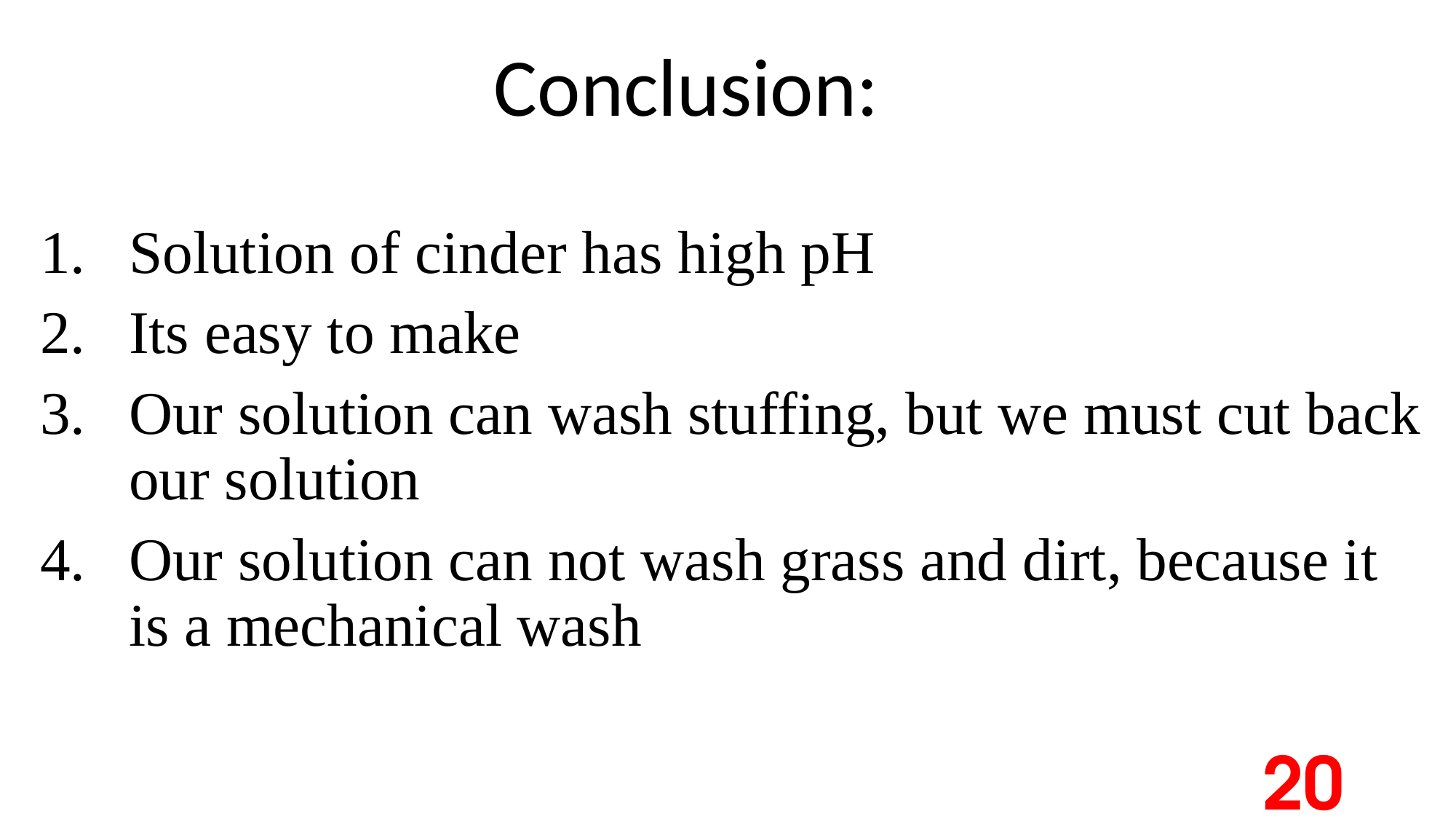

# Conclusion:
Solution of cinder has high pH
Its easy to make
Our solution can wash stuffing, but we must cut back our solution
Our solution can not wash grass and dirt, because it is a mechanical wash

20